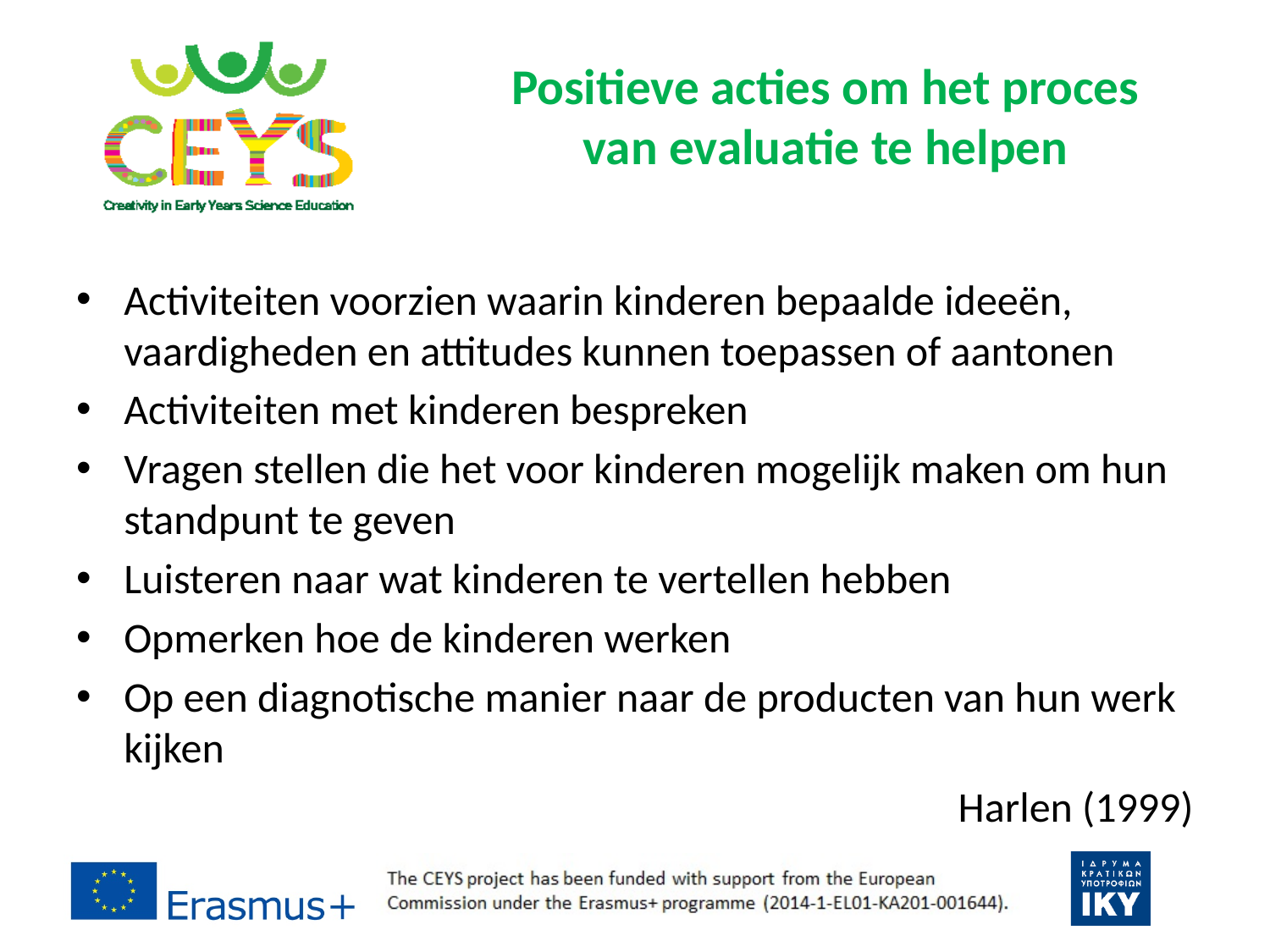

# Positieve acties om het proces van evaluatie te helpen
Activiteiten voorzien waarin kinderen bepaalde ideeën, vaardigheden en attitudes kunnen toepassen of aantonen
Activiteiten met kinderen bespreken
Vragen stellen die het voor kinderen mogelijk maken om hun standpunt te geven
Luisteren naar wat kinderen te vertellen hebben
Opmerken hoe de kinderen werken
Op een diagnotische manier naar de producten van hun werk kijken
Harlen (1999)